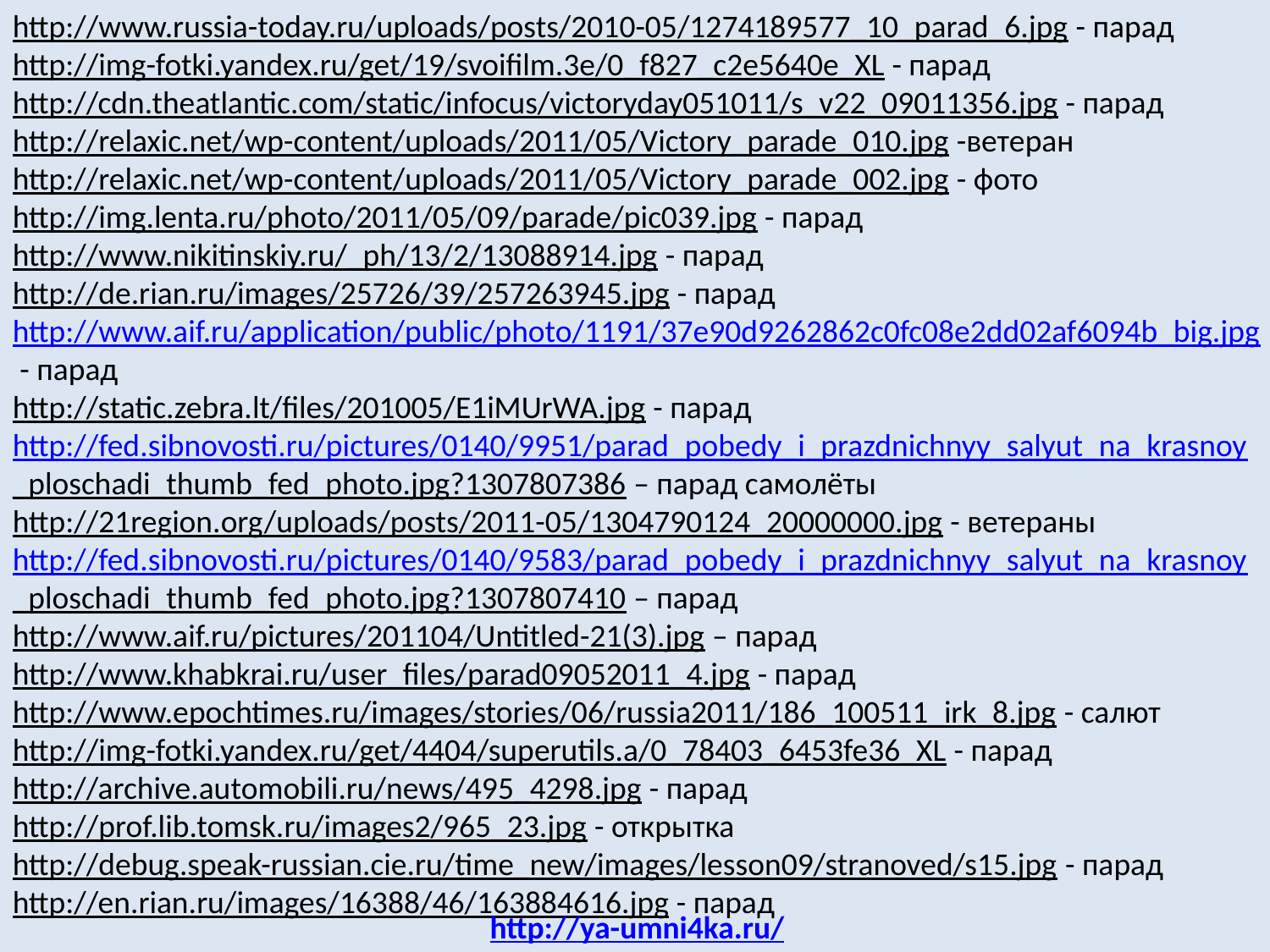

http://www.russia-today.ru/uploads/posts/2010-05/1274189577_10_parad_6.jpg - парад
http://img-fotki.yandex.ru/get/19/svoifilm.3e/0_f827_c2e5640e_XL - парад
http://cdn.theatlantic.com/static/infocus/victoryday051011/s_v22_09011356.jpg - парад
http://relaxic.net/wp-content/uploads/2011/05/Victory_parade_010.jpg -ветеран
http://relaxic.net/wp-content/uploads/2011/05/Victory_parade_002.jpg - фото
http://img.lenta.ru/photo/2011/05/09/parade/pic039.jpg - парад
http://www.nikitinskiy.ru/_ph/13/2/13088914.jpg - парад
http://de.rian.ru/images/25726/39/257263945.jpg - парад
http://www.aif.ru/application/public/photo/1191/37e90d9262862c0fc08e2dd02af6094b_big.jpg
 - парад
http://static.zebra.lt/files/201005/E1iMUrWA.jpg - парад
http://fed.sibnovosti.ru/pictures/0140/9951/parad_pobedy_i_prazdnichnyy_salyut_na_krasnoy
_ploschadi_thumb_fed_photo.jpg?1307807386 – парад самолёты
http://21region.org/uploads/posts/2011-05/1304790124_20000000.jpg - ветераны
http://fed.sibnovosti.ru/pictures/0140/9583/parad_pobedy_i_prazdnichnyy_salyut_na_krasnoy
_ploschadi_thumb_fed_photo.jpg?1307807410 – парад
http://www.aif.ru/pictures/201104/Untitled-21(3).jpg – парад
http://www.khabkrai.ru/user_files/parad09052011_4.jpg - парад
http://www.epochtimes.ru/images/stories/06/russia2011/186_100511_irk_8.jpg - салют
http://img-fotki.yandex.ru/get/4404/superutils.a/0_78403_6453fe36_XL - парад
http://archive.automobili.ru/news/495_4298.jpg - парад
http://prof.lib.tomsk.ru/images2/965_23.jpg - открытка
http://debug.speak-russian.cie.ru/time_new/images/lesson09/stranoved/s15.jpg - парад
http://en.rian.ru/images/16388/46/163884616.jpg - парад

http://ya-umni4ka.ru/